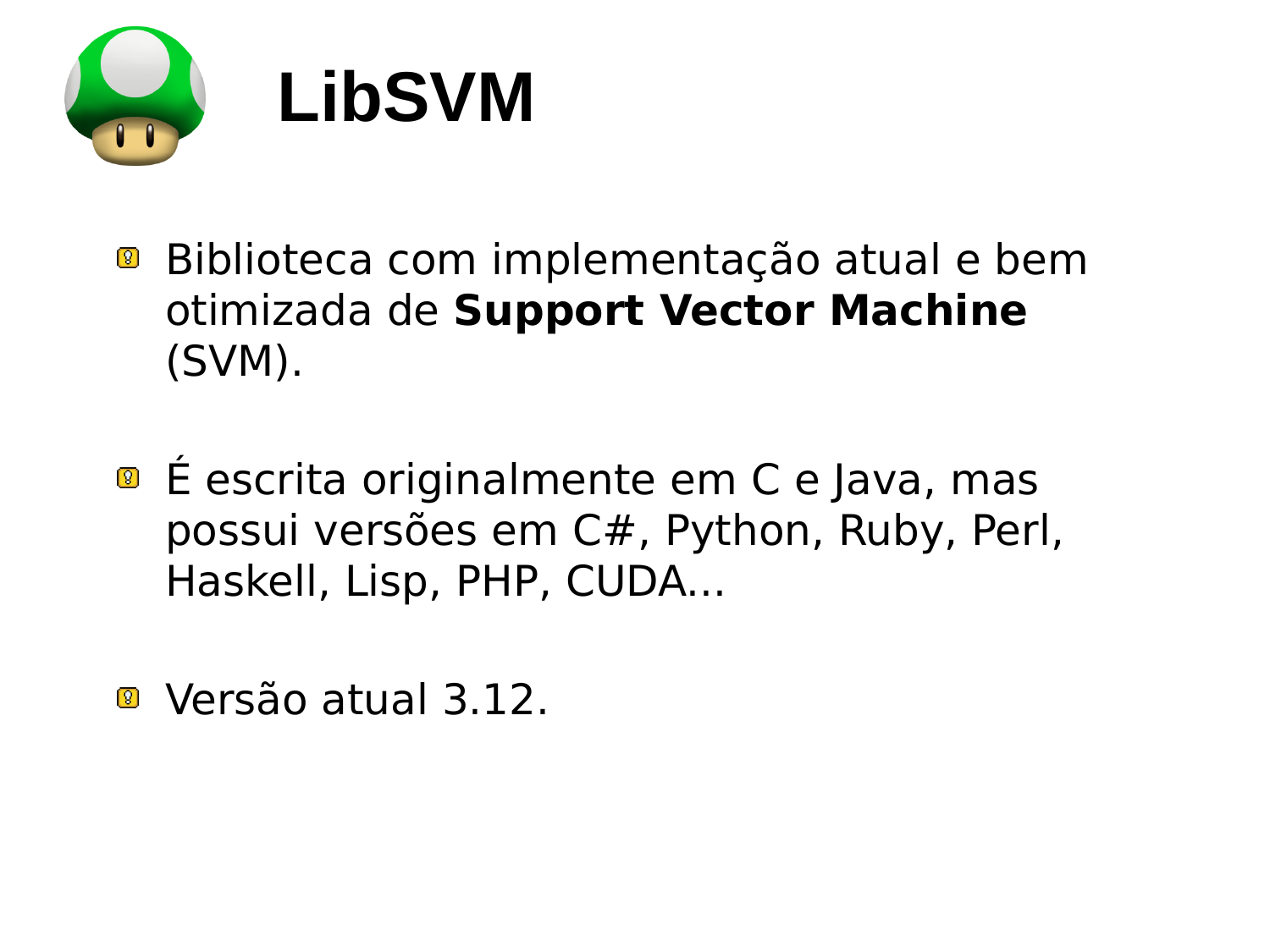

# LibSVM
Biblioteca com implementação atual e bem otimizada de Support Vector Machine (SVM).

É escrita originalmente em C e Java, mas possui versões em C#, Python, Ruby, Perl, Haskell, Lisp, PHP, CUDA...

Versão atual 3.12.